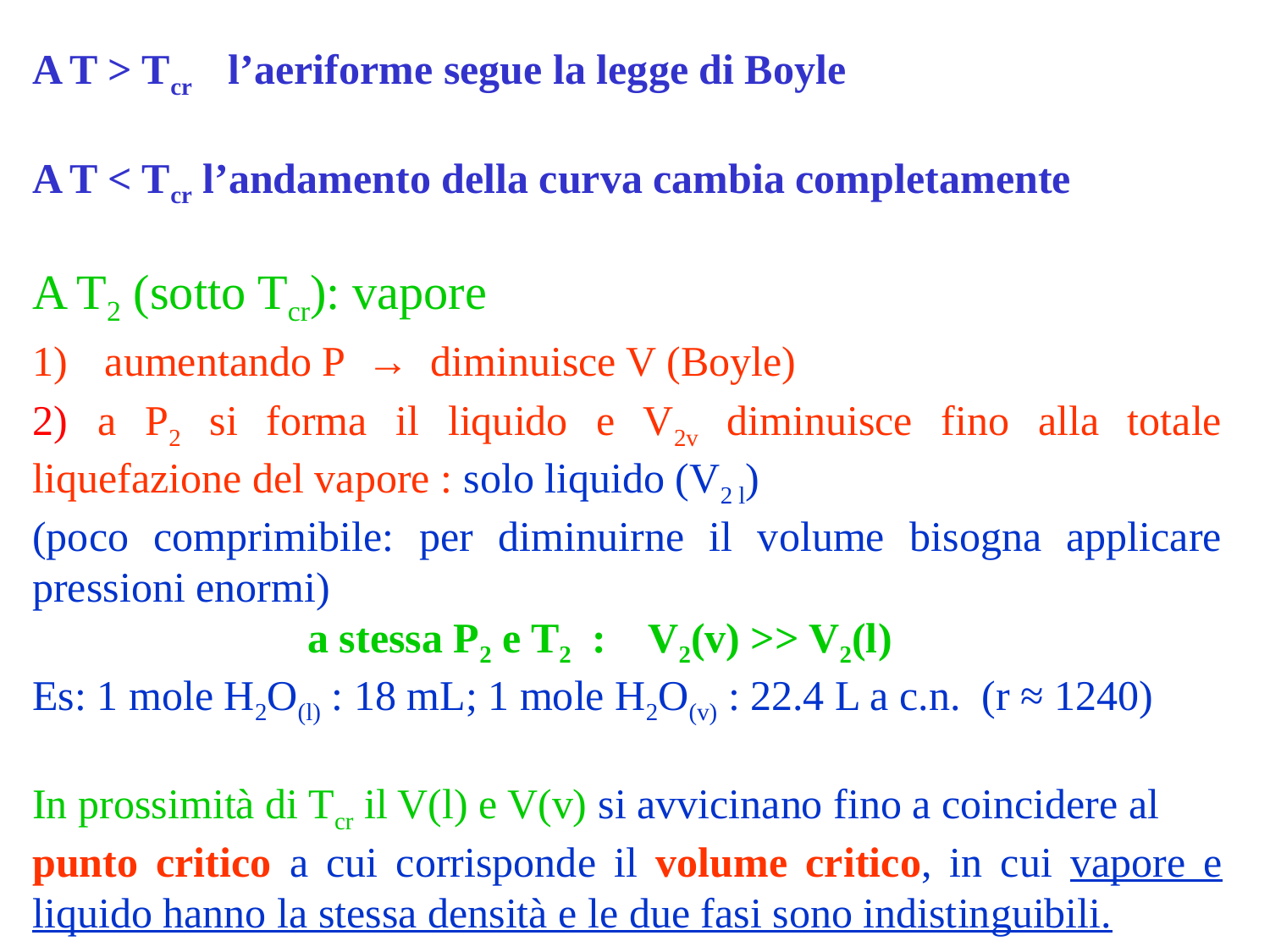

A T > Tcr      l’aeriforme segue la legge di Boyle

A T < Tcr l’andamento della curva cambia completamente

A T2 (sotto Tcr): vapore
1)   aumentando P  →  diminuisce V (Boyle)
2) a P2 si forma il liquido e V2v diminuisce fino alla totale liquefazione del vapore : solo liquido (V2 l)
(poco comprimibile: per diminuirne il volume bisogna applicare pressioni enormi)
		  a stessa P2 e T2  :    V2(v) >> V2(l)
Es: 1 mole H2O(l) : 18 mL; 1 mole H2O(v) : 22.4 L a c.n.  (r ≈ 1240)

In prossimità di Tcr il V(l) e V(v) si avvicinano fino a coincidere al
punto critico a cui corrisponde il volume critico, in cui vapore e liquido hanno la stessa densità e le due fasi sono indistinguibili.